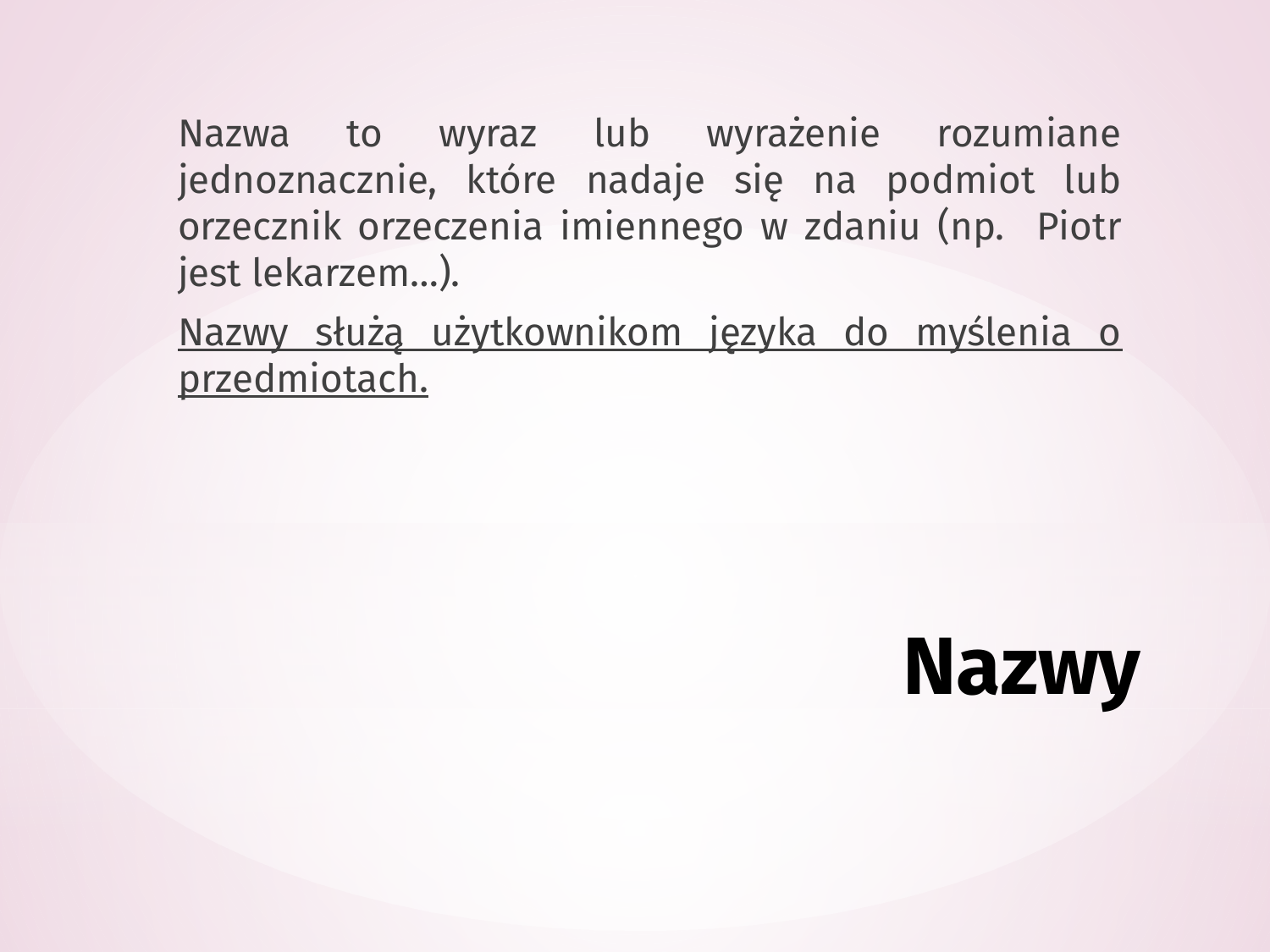

Nazwa to wyraz lub wyrażenie rozumiane jednoznacznie, które nadaje się na podmiot lub orzecznik orzeczenia imiennego w zdaniu (np.  Piotr jest lekarzem…).
Nazwy służą użytkownikom języka do myślenia o przedmiotach.

# Nazwy